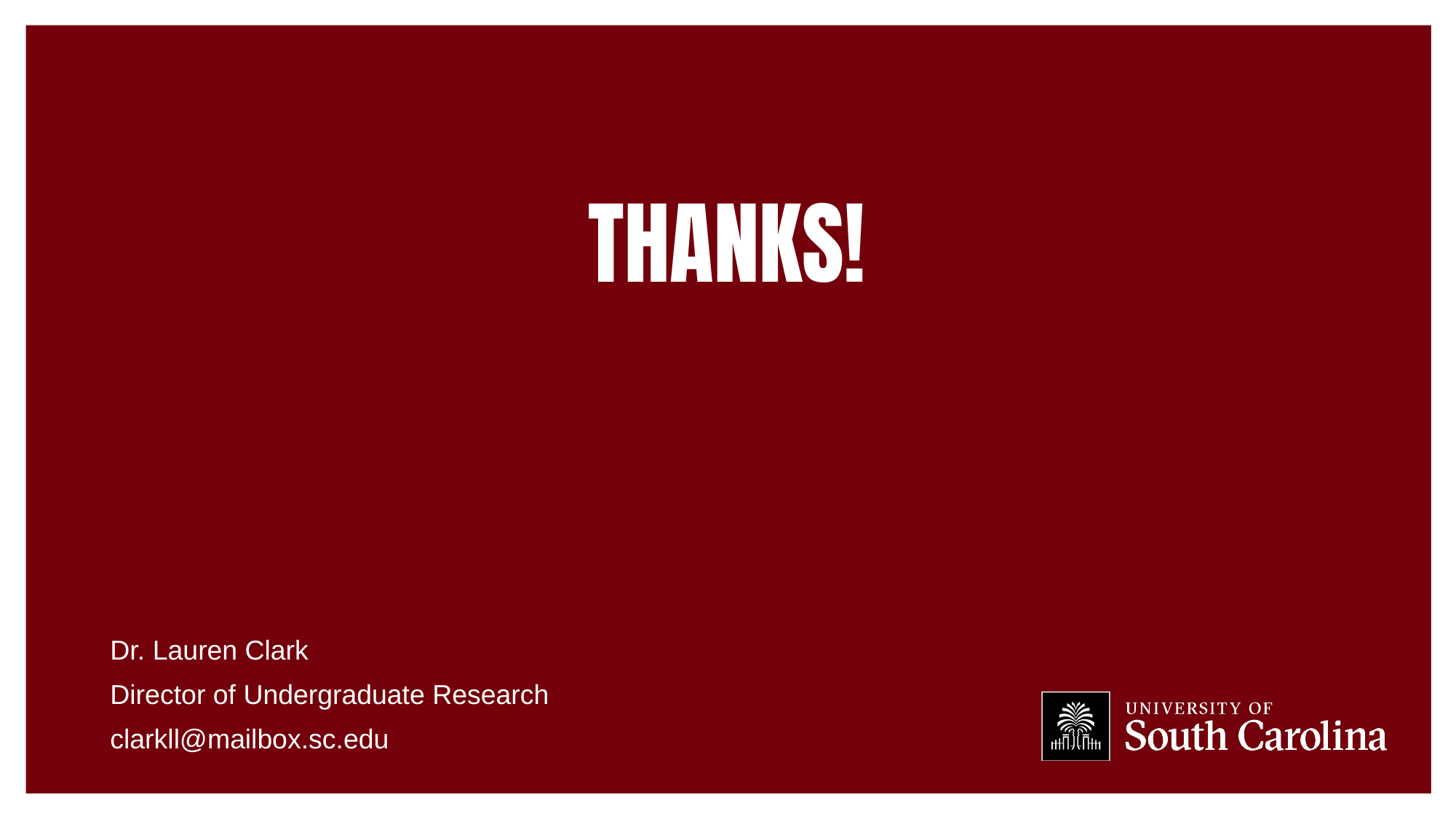

# Thanks!
Dr. Lauren Clark
Director of Undergraduate Research
clarkll@mailbox.sc.edu